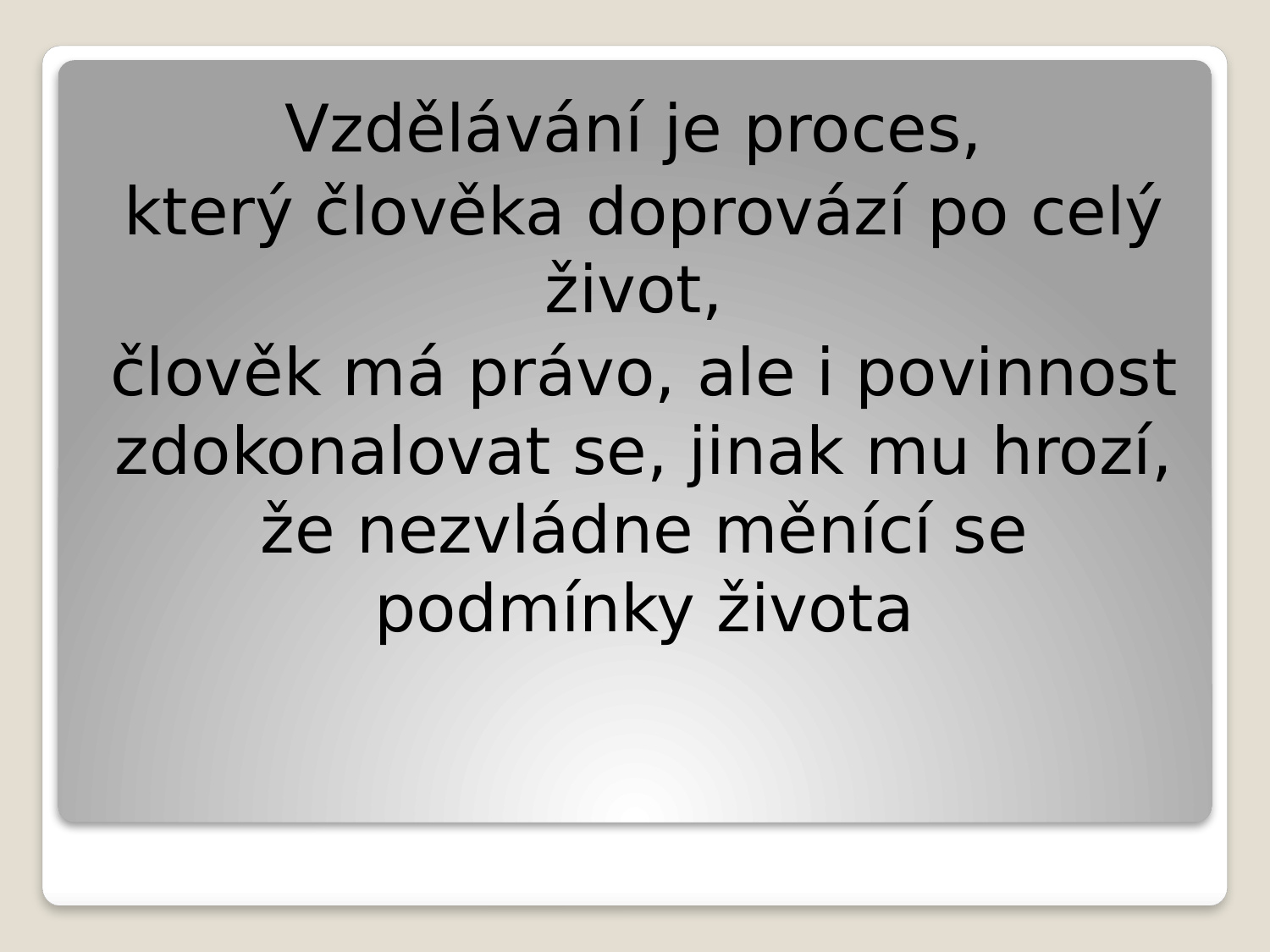

Vzdělávání je proces,
který člověka doprovází po celý život,
člověk má právo, ale i povinnost zdokonalovat se, jinak mu hrozí, že nezvládne měnící se podmínky života

#